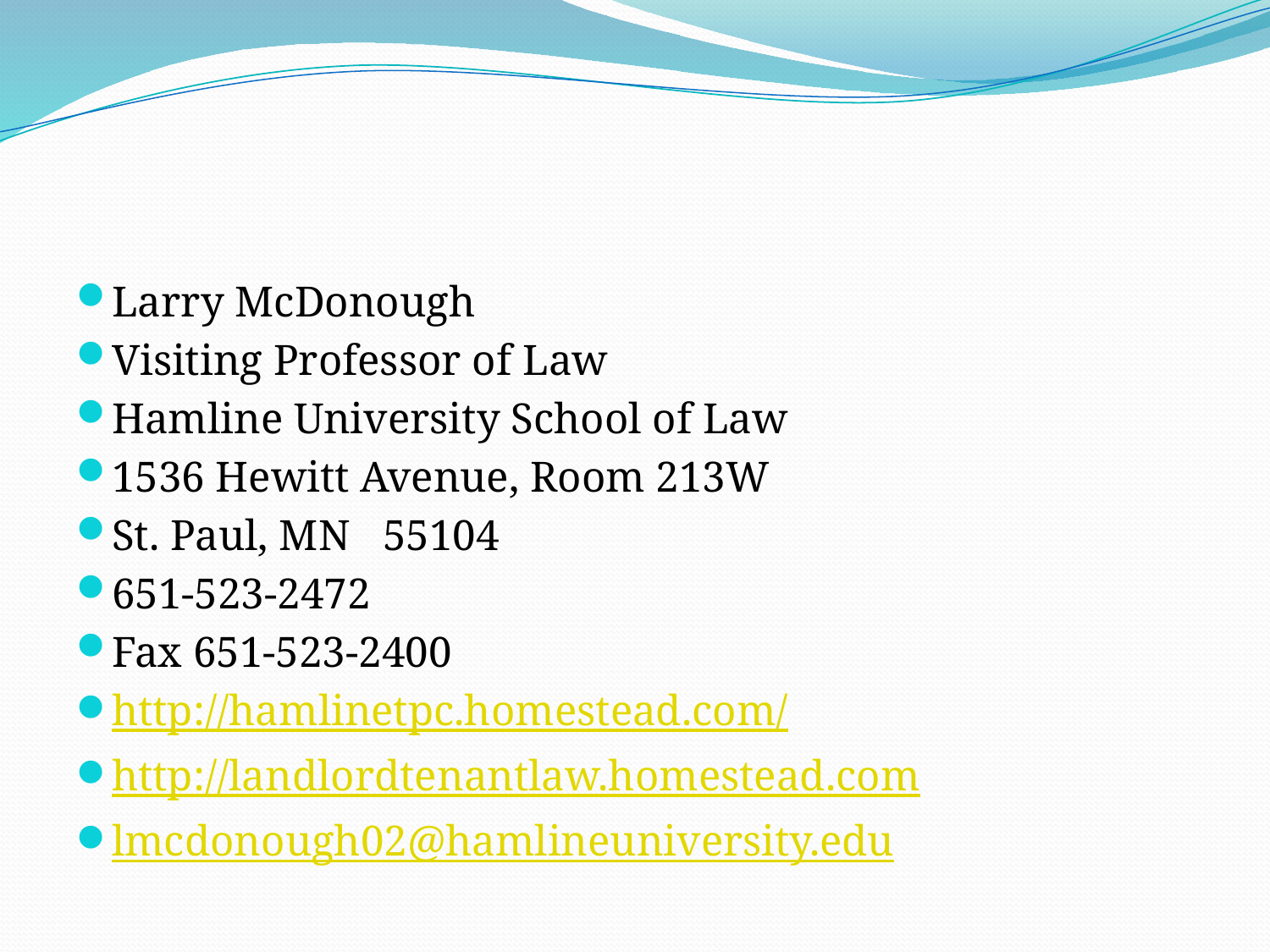

#
Larry McDonough
Visiting Professor of Law
Hamline University School of Law
1536 Hewitt Avenue, Room 213W
St. Paul, MN   55104
651-523-2472
Fax 651-523-2400
http://hamlinetpc.homestead.com/
http://landlordtenantlaw.homestead.com
lmcdonough02@hamlineuniversity.edu